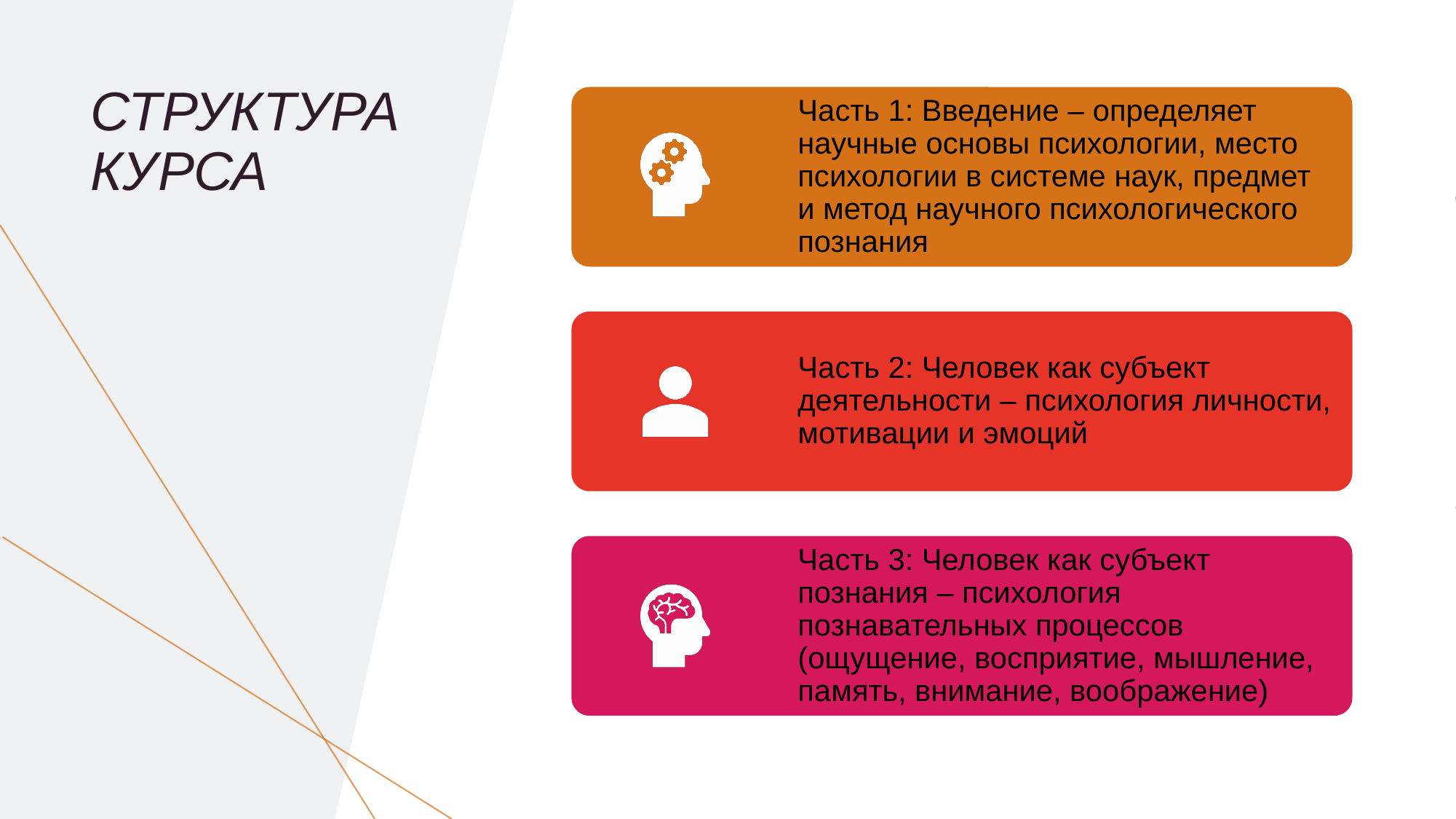

# Структура курса
Часть 1: Введение – определяет научные основы психологии, место психологии в системе наук, предмет и метод научного психологического познания
Часть 2: Человек как субъект деятельности – психология личности, мотивации и эмоций
Часть 3: Человек как субъект познания – психология познавательных процессов (ощущение, восприятие, мышление, память, внимание, воображение)